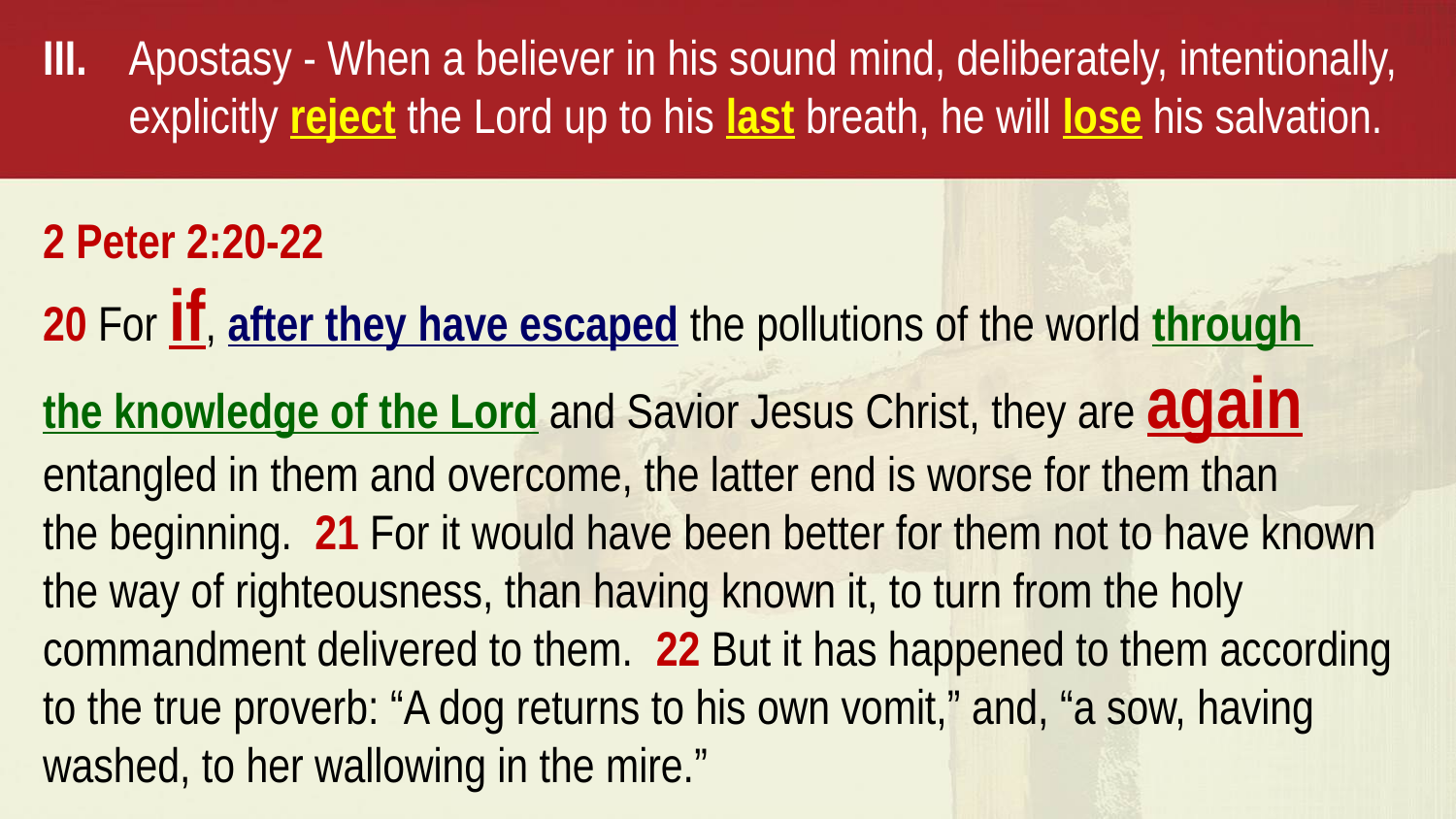

III. 		Apostasy - When a believer in his sound mind, deliberately, intentionally, 			explicitly reject the Lord up to his last breath, he will lose his salvation.
2 Peter 2:20-22
20 For if, after they have escaped the pollutions of the world through
the knowledge of the Lord and Savior Jesus Christ, they are again entangled in them and overcome, the latter end is worse for them than
the beginning.  21 For it would have been better for them not to have known the way of righteousness, than having known it, to turn from the holy commandment delivered to them.  22 But it has happened to them according to the true proverb: “A dog returns to his own vomit,” and, “a sow, having washed, to her wallowing in the mire.”